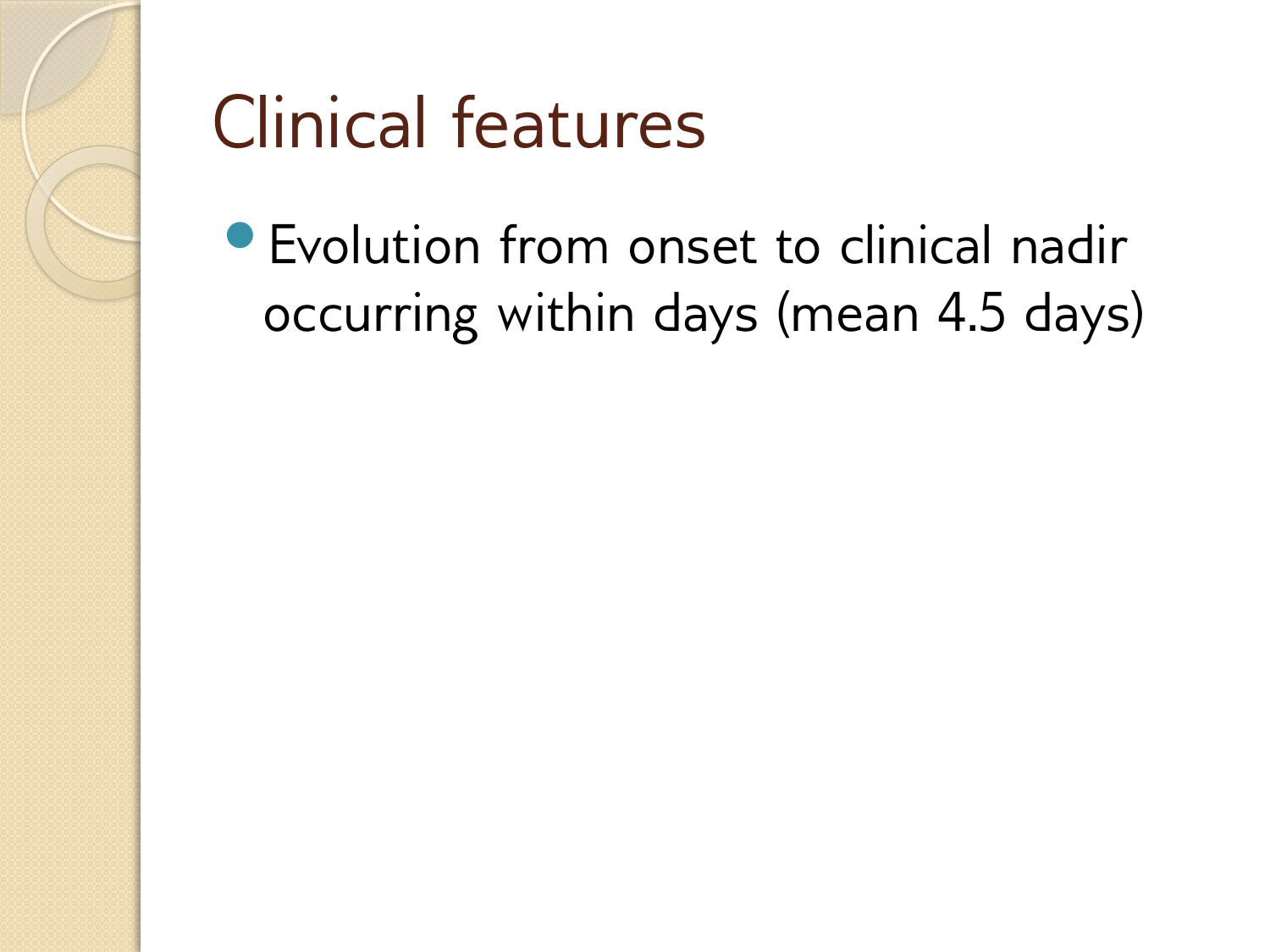

# Clinical features
Evolution from onset to clinical nadir occurring within days (mean 4.5 days)